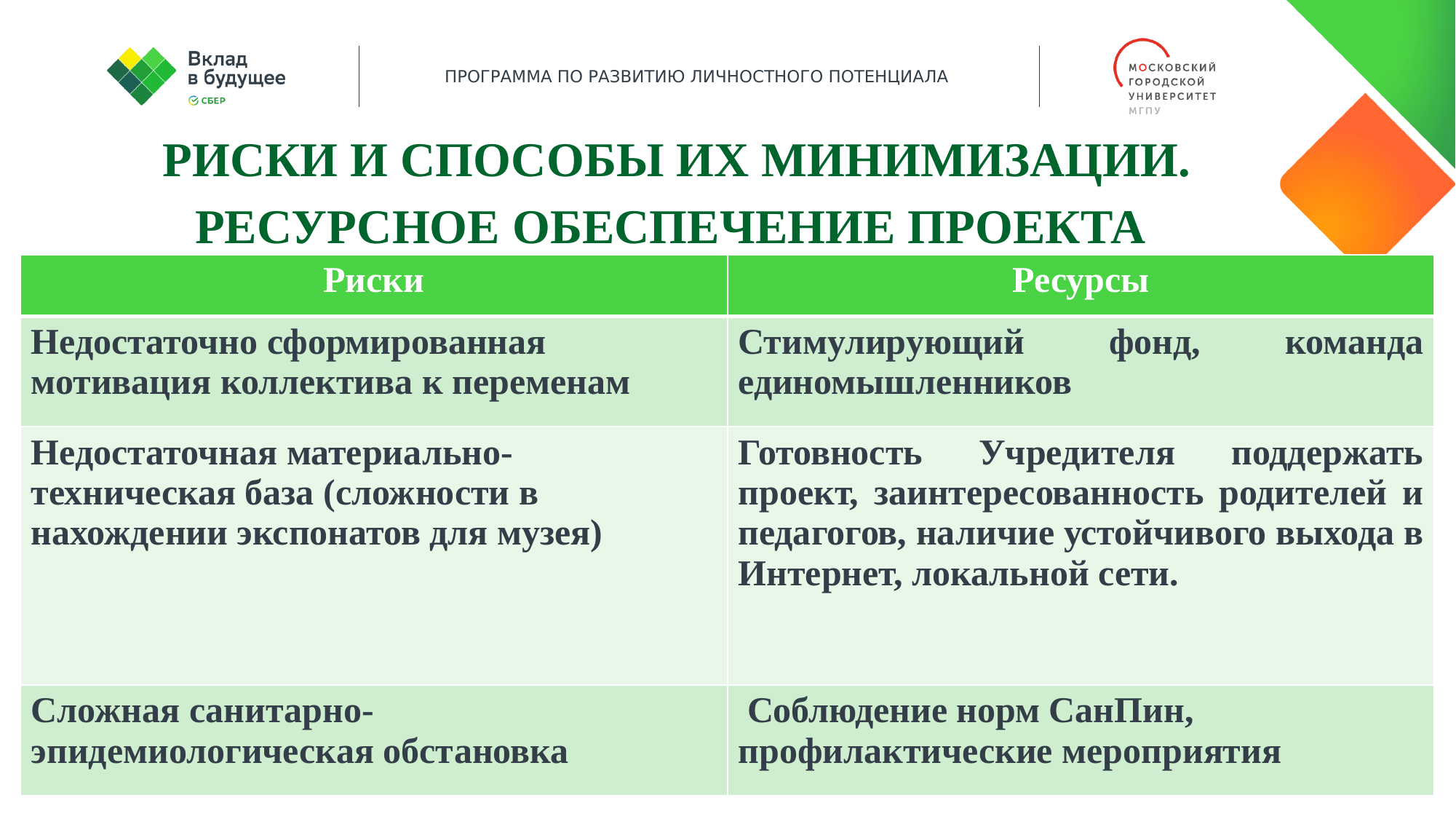

Риски и Способы их минимизации.
РЕСУРСНОЕ ОБЕСПЕЧЕНИЕ ПРОЕКТА
| Риски | Ресурсы |
| --- | --- |
| Недостаточно сформированная мотивация коллектива к переменам | Стимулирующий фонд, команда единомышленников |
| Недостаточная материально-техническая база (сложности в нахождении экспонатов для музея) | Готовность Учредителя поддержать проект, заинтересованность родителей и педагогов, наличие устойчивого выхода в Интернет, локальной сети. |
| Сложная санитарно- эпидемиологическая обстановка | Соблюдение норм СанПин, профилактические мероприятия |